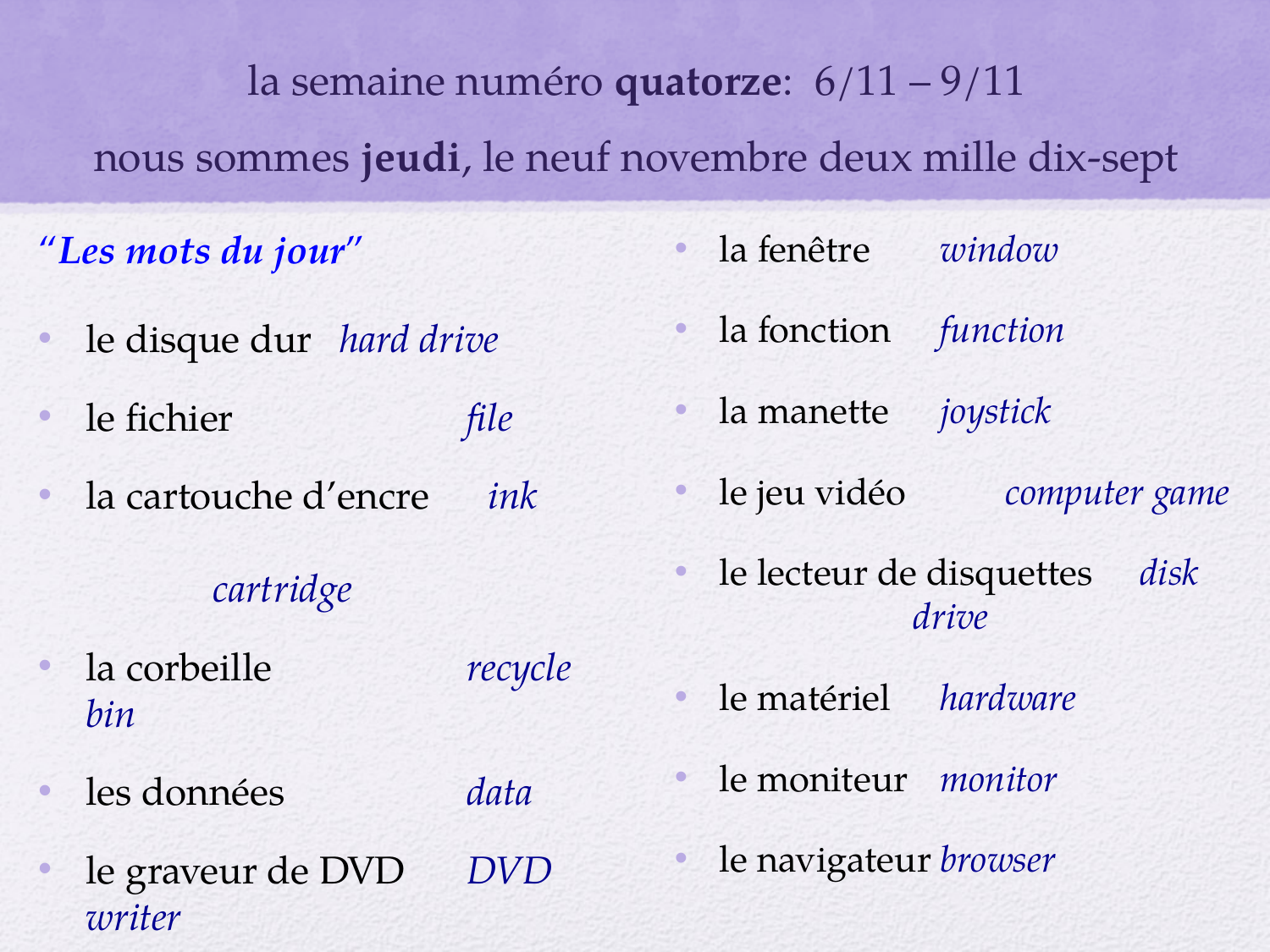

# la semaine numéro quatorze:  6/11 – 9/11 nous sommes jeudi, le neuf novembre deux mille dix-sept
“Les mots du jour”
le disque dur	hard drive
le fichier		file
la cartouche d’encre      ink 			 			cartridge
la corbeille		recycle bin
les données		data
le graveur de DVD	DVD writer
le haut débit	broadband
la fenêtre		window
la fonction		function
la manette		joystick
le jeu vidéo	       computer game
le lecteur de disquettes     disk 			         drive
le matériel		hardware
le moniteur		monitor
le navigateur	browser